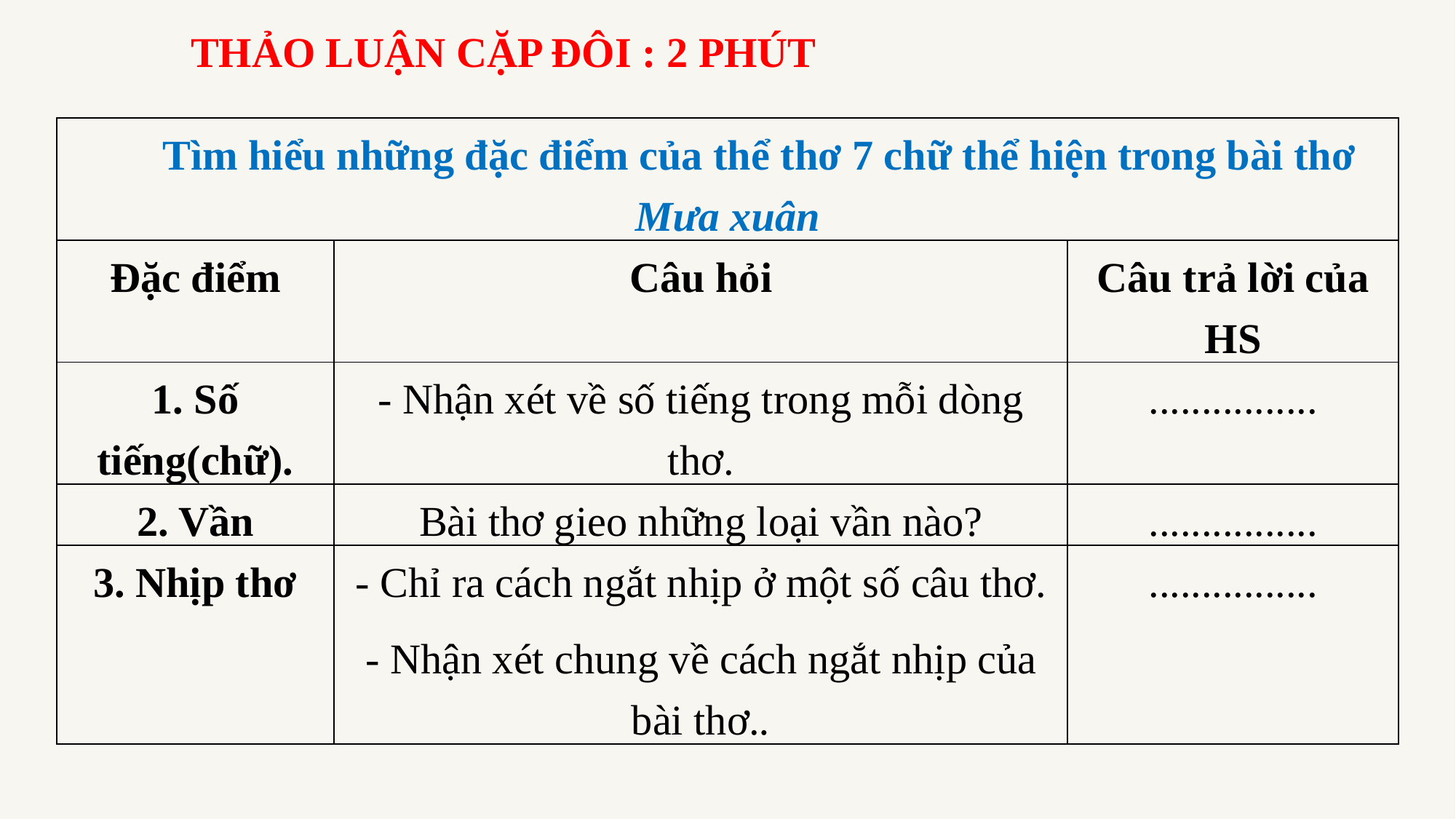

THẢO LUẬN CẶP ĐÔI : 2 PHÚT
| Tìm hiểu những đặc điểm của thể thơ 7 chữ thể hiện trong bài thơ Mưa xuân |  |  |
| --- | --- | --- |
| Đặc điểm | Câu hỏi | Câu trả lời của HS |
| 1. Số tiếng(chữ). | - Nhận xét về số tiếng trong mỗi dòng thơ. | ................ |
| 2. Vần | Bài thơ gieo những loại vần nào? | ................ |
| 3. Nhịp thơ | - Chỉ ra cách ngắt nhịp ở một số câu thơ. - Nhận xét chung về cách ngắt nhịp của bài thơ.. | ................ |